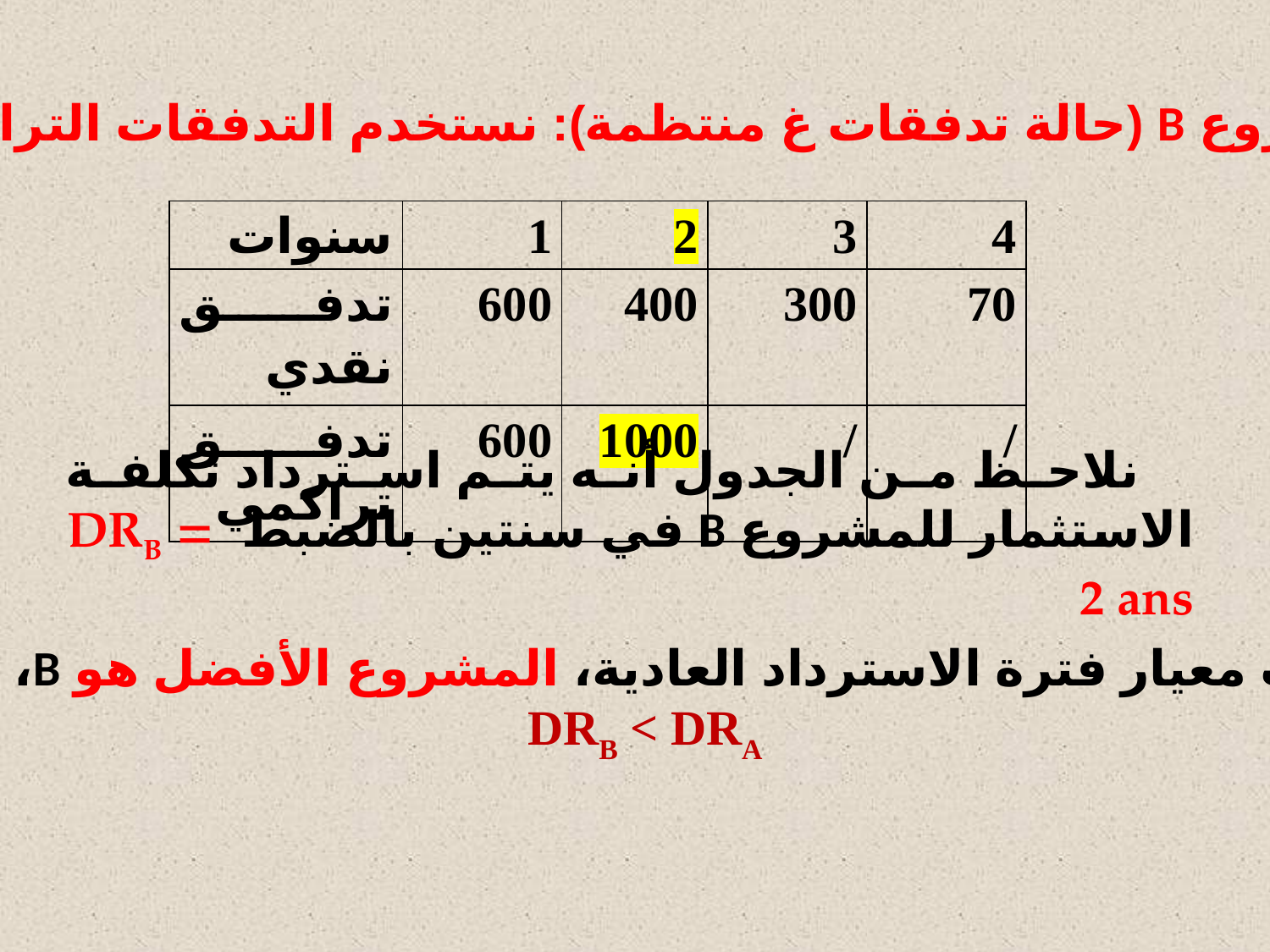

المشروع B (حالة تدفقات غ منتظمة): نستخدم التدفقات التراكمية
| سنوات | 1 | 2 | 3 | 4 |
| --- | --- | --- | --- | --- |
| تدفق نقدي | 600 | 400 | 300 | 70 |
| تدفق تراكمي | 600 | 1000 | / | / |
    نلاحظ من الجدول أنه يتم استرداد تكلفة الاستثمار للمشروع B في سنتين بالضبط  DRB = 2 ans
حسب معيار فترة الاسترداد العادية، المشروع الأفضل هو B، لأن:
 DRB < DRA